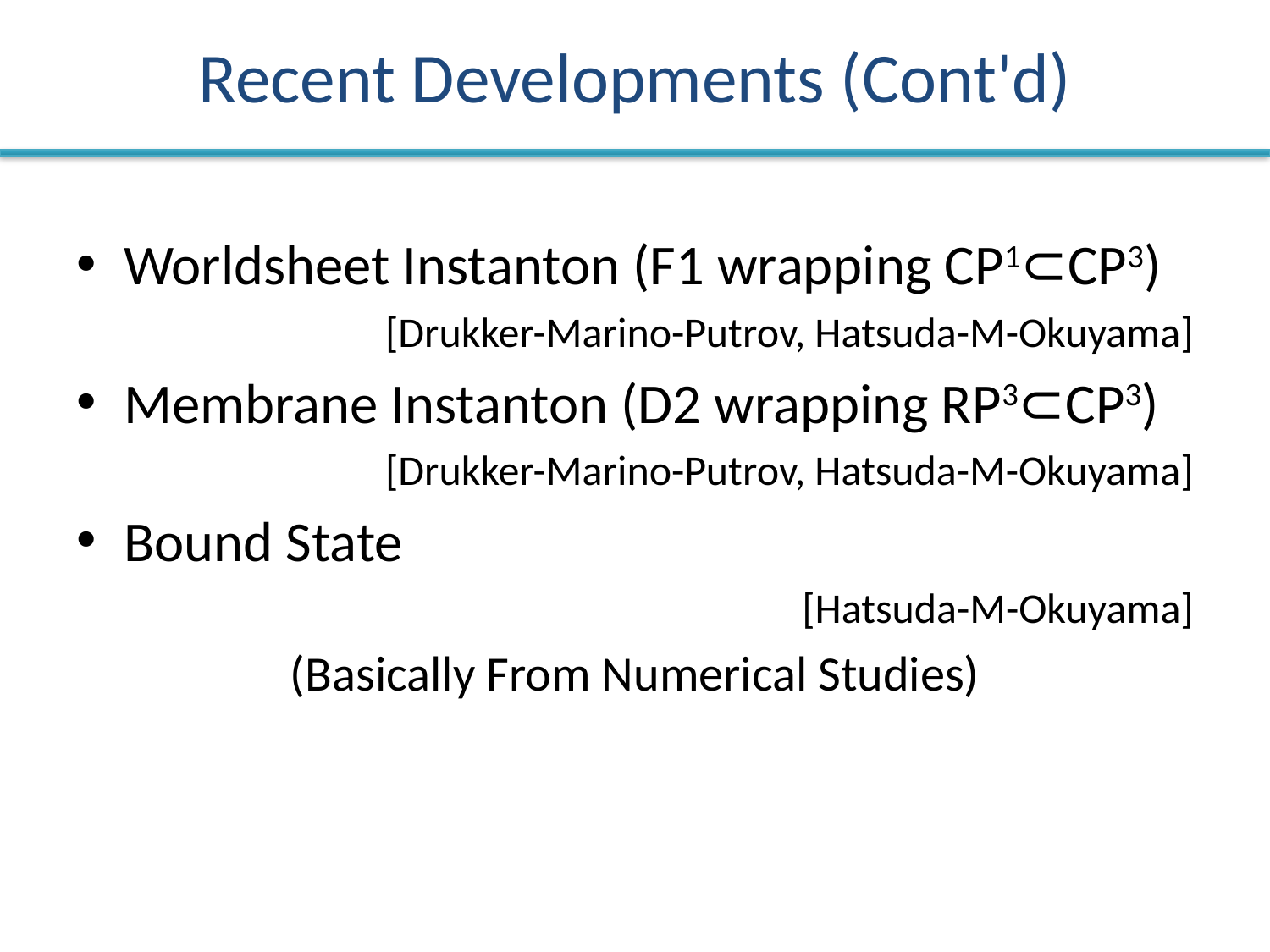

# Recent Developments (Cont'd)
Worldsheet Instanton (F1 wrapping CP1⊂CP3)
                                [Drukker-Marino-Putrov, Hatsuda-M-Okuyama]
Membrane Instanton (D2 wrapping RP3⊂CP3)
                                [Drukker-Marino-Putrov, Hatsuda-M-Okuyama]
Bound State
                                                                            [Hatsuda-M-Okuyama]
(Basically From Numerical Studies)